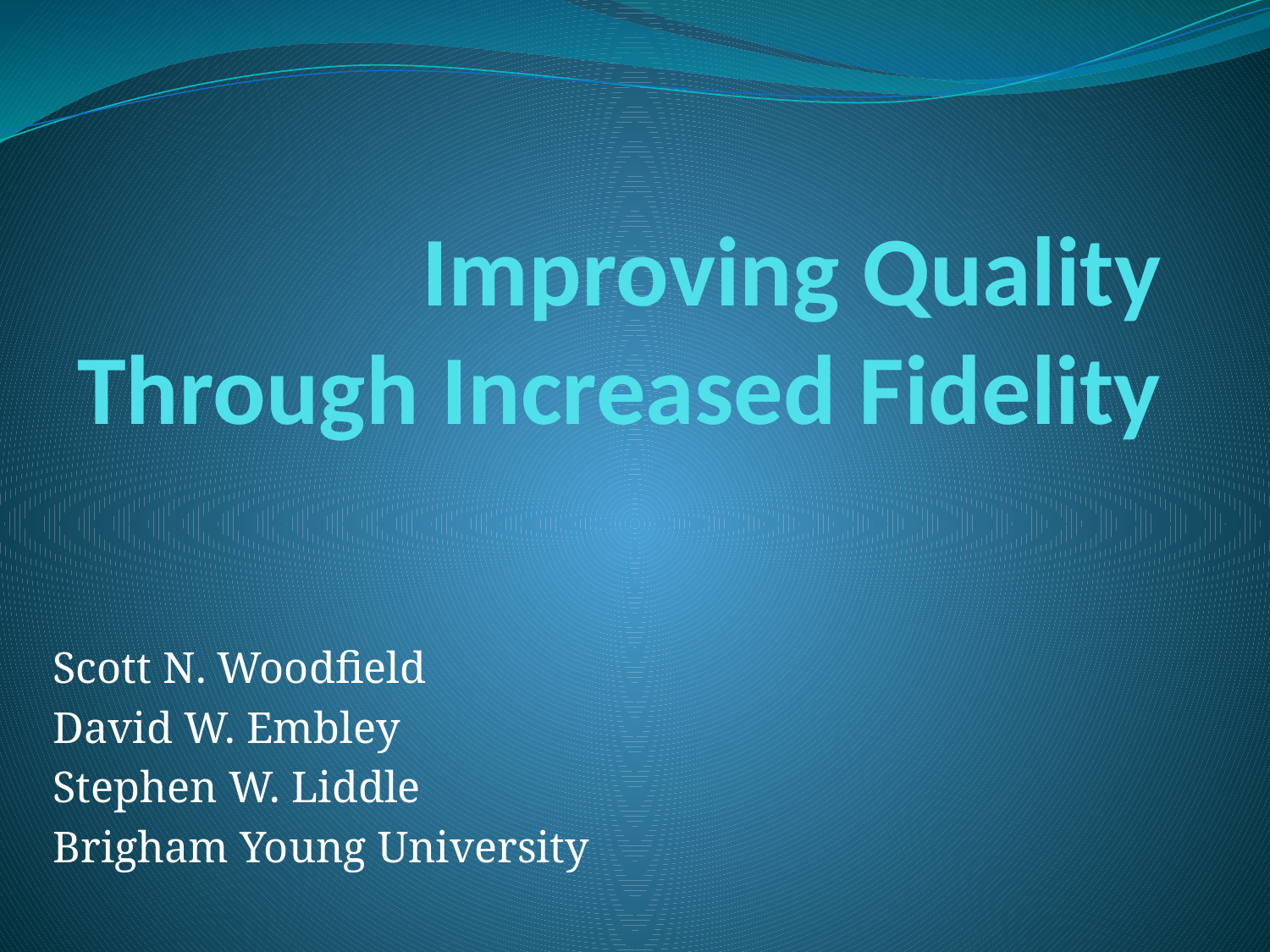

# Improving Quality Through Increased Fidelity
Scott N. Woodfield
David W. Embley
Stephen W. Liddle
Brigham Young University